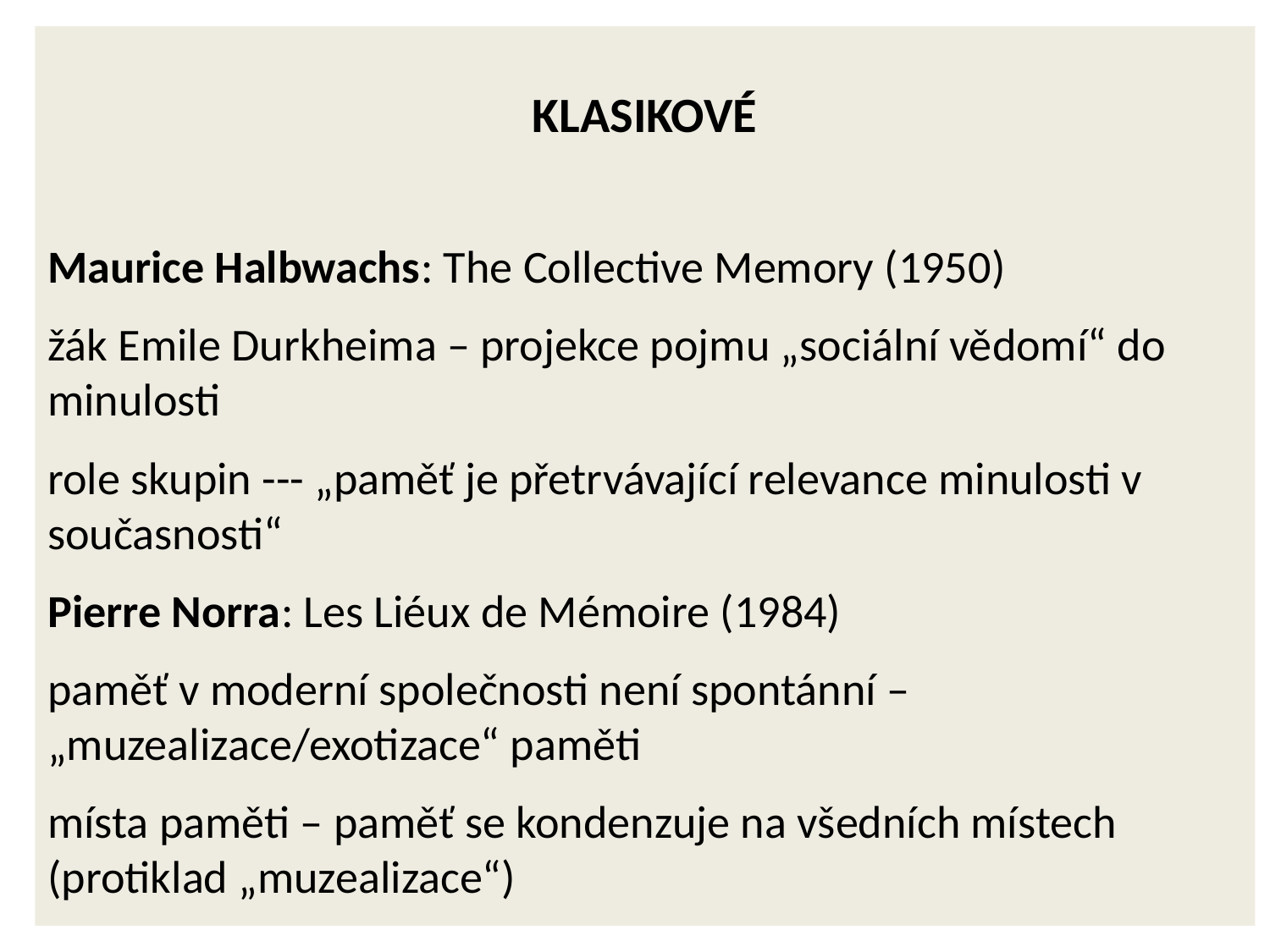

KlasikovÉ

Maurice Halbwachs: The Collective Memory (1950)
žák Emile Durkheima – projekce pojmu „sociální vědomí“ do minulosti
role skupin --- „paměť je přetrvávající relevance minulosti v současnosti“
Pierre Norra: Les Liéux de Mémoire (1984)
paměť v moderní společnosti není spontánní – „muzealizace/exotizace“ paměti
místa paměti – paměť se kondenzuje na všedních místech (protiklad „muzealizace“)